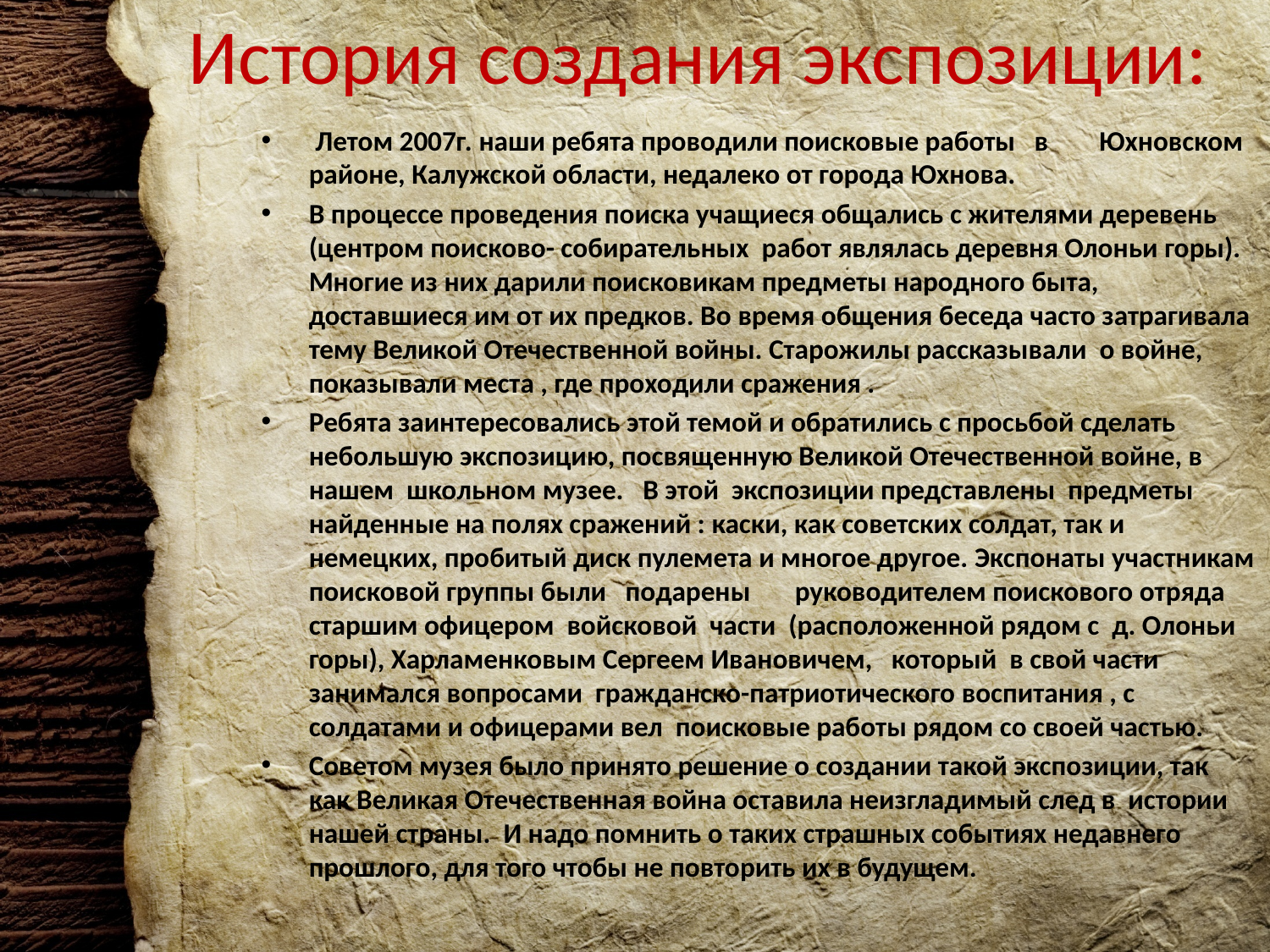

История создания экспозиции:
 Летом 2007г. наши ребята проводили поисковые работы   в        Юхновском районе, Калужской области, недалеко от города Юхнова.
В процессе проведения поиска учащиеся общались с жителями деревень (центром поисково- собирательных  работ являлась деревня Олоньи горы). Многие из них дарили поисковикам предметы народного быта, доставшиеся им от их предков. Во время общения беседа часто затрагивала тему Великой Отечественной войны. Старожилы рассказывали  о войне, показывали места , где проходили сражения .
Ребята заинтересовались этой темой и обратились с просьбой сделать небольшую экспозицию, посвященную Великой Отечественной войне, в нашем  школьном музее.   В этой  экспозиции представлены  предметы найденные на полях сражений : каски, как советских солдат, так и немецких, пробитый диск пулемета и многое другое. Экспонаты участникам поисковой группы были   подарены       руководителем поискового отряда старшим офицером  войсковой  части  (расположенной рядом с  д. Олоньи горы), Харламенковым Сергеем Ивановичем,   который  в свой части занимался вопросами  гражданско-патриотического воспитания , с солдатами и офицерами вел  поисковые работы рядом со своей частью.
Советом музея было принято решение о создании такой экспозиции, так как Великая Отечественная война оставила неизгладимый след в  истории нашей страны.  И надо помнить о таких страшных событиях недавнего прошлого, для того чтобы не повторить их в будущем.